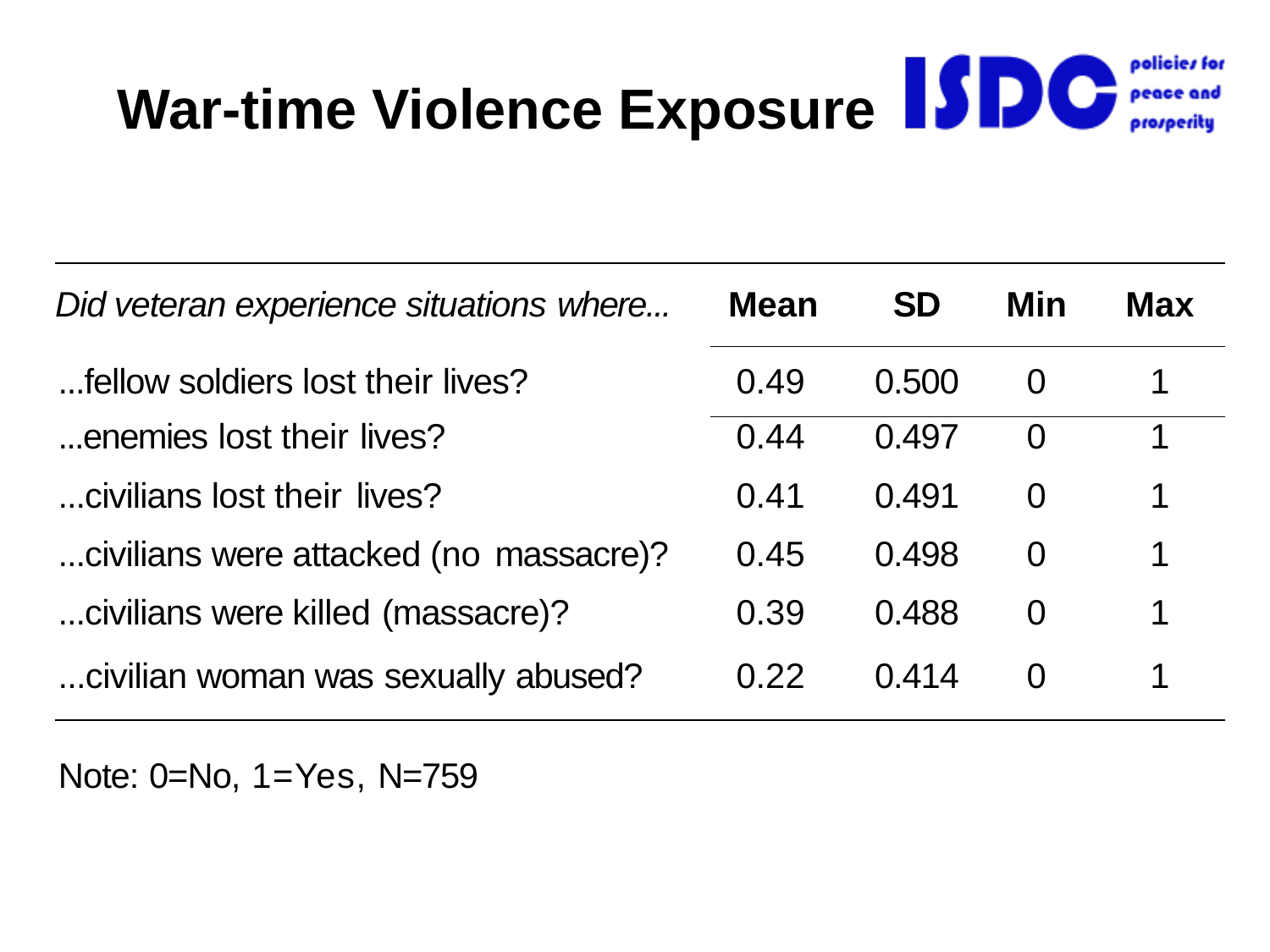

# War-time Violence Exposure
| Did veteran experience situations where... | Mean | SD | Min | Max |
| --- | --- | --- | --- | --- |
| ...fellow soldiers lost their lives? | 0.49 | 0.500 | 0 | 1 |
| ...enemies lost their lives? | 0.44 | 0.497 | 0 | 1 |
| ...civilians lost their lives? | 0.41 | 0.491 | 0 | 1 |
| ...civilians were attacked (no massacre)? | 0.45 | 0.498 | 0 | 1 |
| ...civilians were killed (massacre)? | 0.39 | 0.488 | 0 | 1 |
| ...civilian woman was sexually abused? | 0.22 | 0.414 | 0 | 1 |
Note: 0=No, 1=Yes, N=759